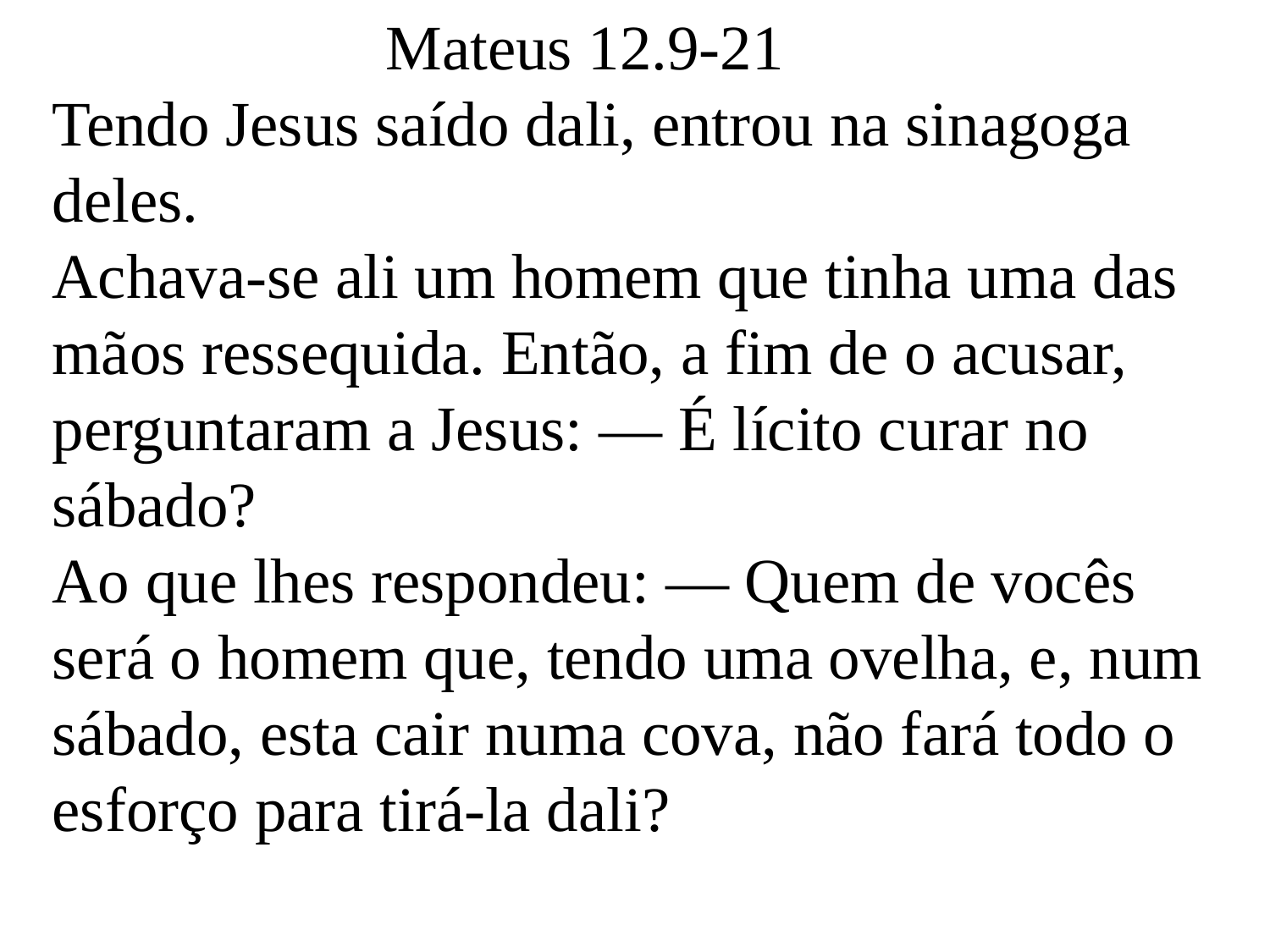

Mateus 12.9-21
Tendo Jesus saído dali, entrou na sinagoga deles.
Achava-se ali um homem que tinha uma das mãos ressequida. Então, a fim de o acusar, perguntaram a Jesus: — É lícito curar no sábado?
Ao que lhes respondeu: — Quem de vocês será o homem que, tendo uma ovelha, e, num sábado, esta cair numa cova, não fará todo o esforço para tirá-la dali?